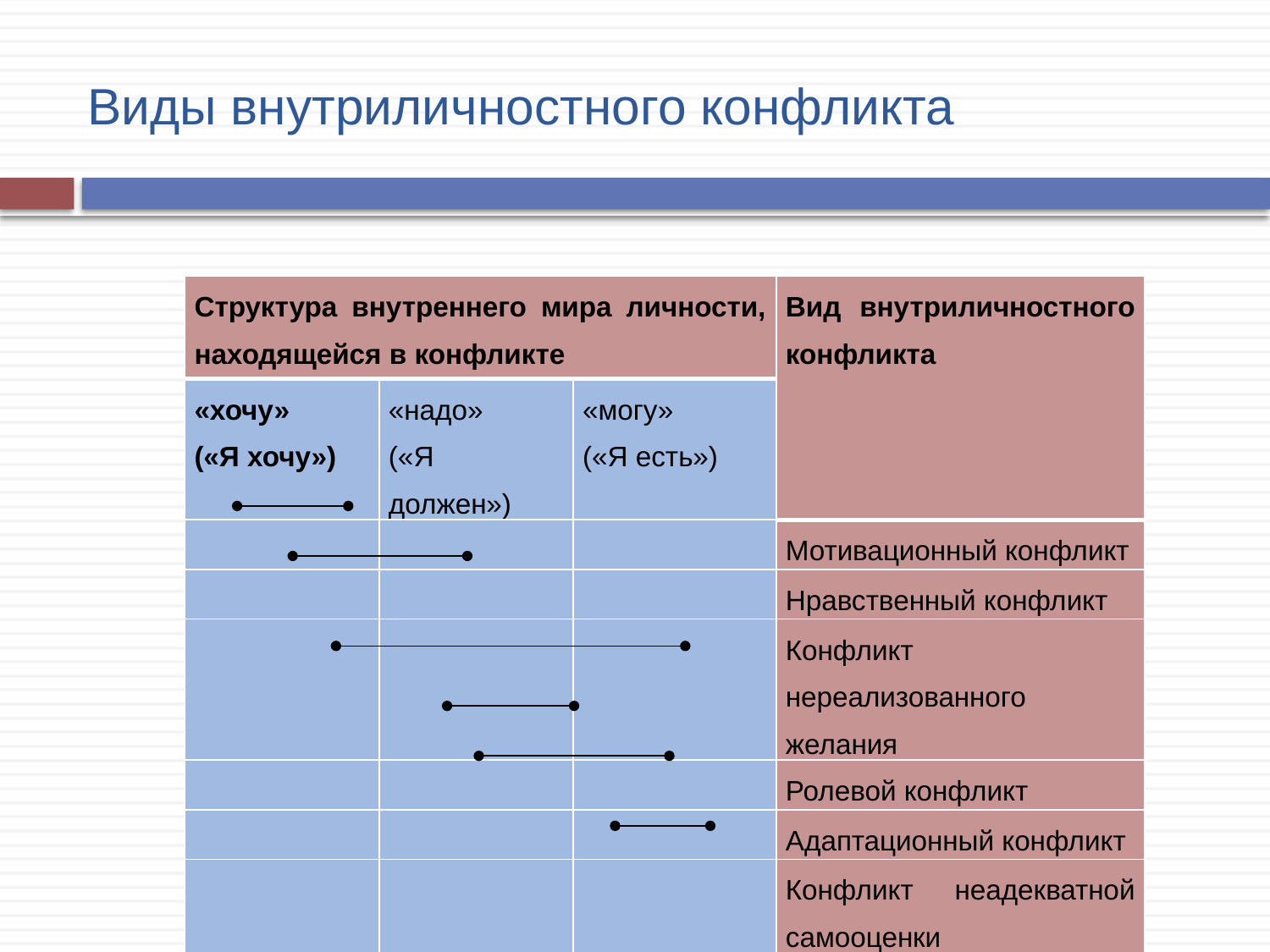

# Виды внутриличностного конфликта
| Структура внутреннего мира личности, находящейся в конфликте |  |  | Вид внутриличностного конфликта |
| --- | --- | --- | --- |
| «хочу» («Я хочу») | «надо» («Я должен») | «могу» («Я есть») |  |
|  |  |  | Мотивационный конфликт |
|  |  |  | Нравственный конфликт |
|  |  |  | Конфликт нереализованного желания |
|  |  |  | Ролевой конфликт |
|  |  |  | Адаптационный конфликт |
|  |  |  | Конфликт неадекватной самооценки |